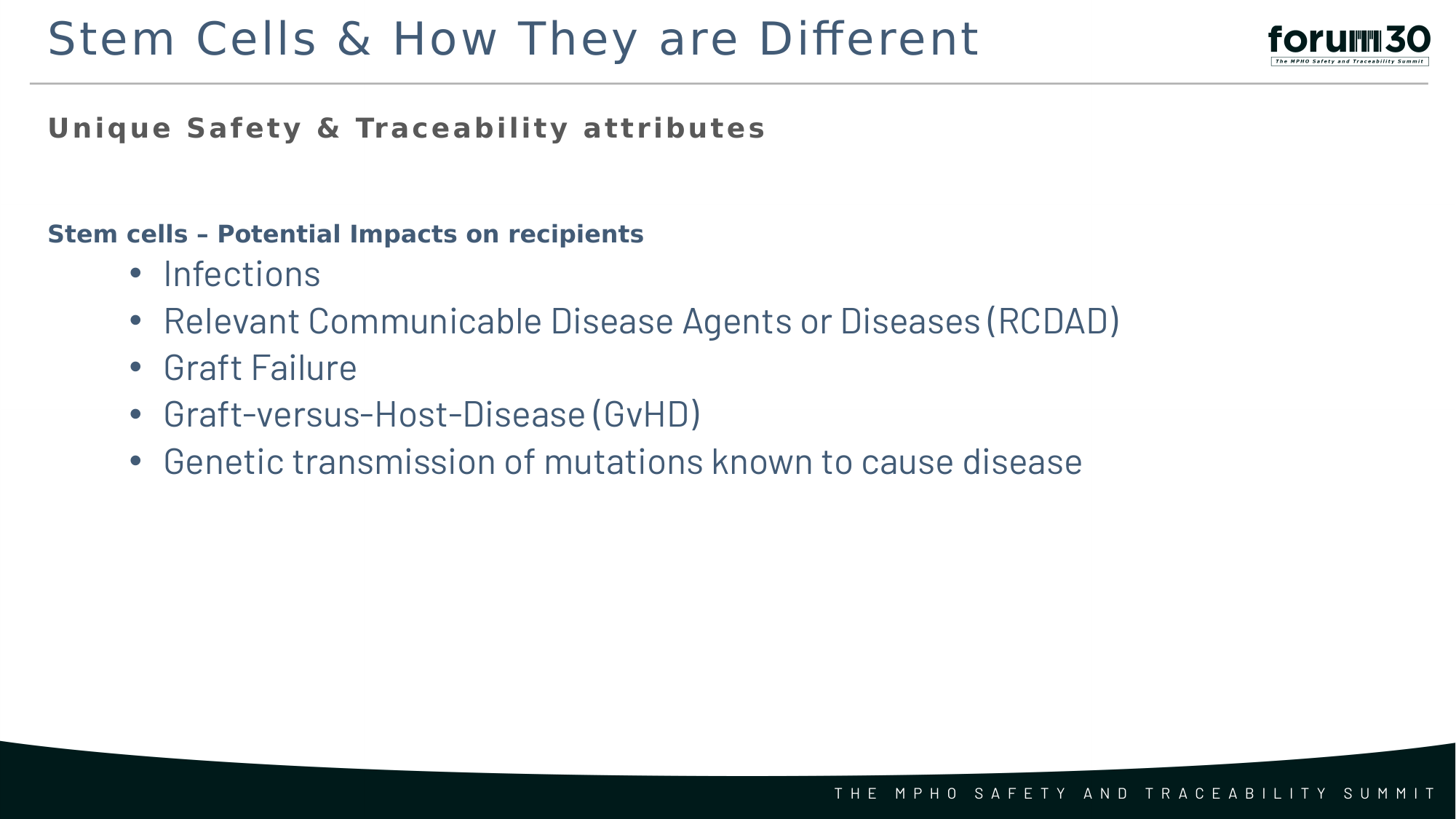

Stem Cells & How They are Different
Unique Safety & Traceability attributes
Stem cells – Potential Impacts on recipients
Infections
Relevant Communicable Disease Agents or Diseases (RCDAD)
Graft Failure
Graft-versus-Host-Disease (GvHD)
Genetic transmission of mutations known to cause disease